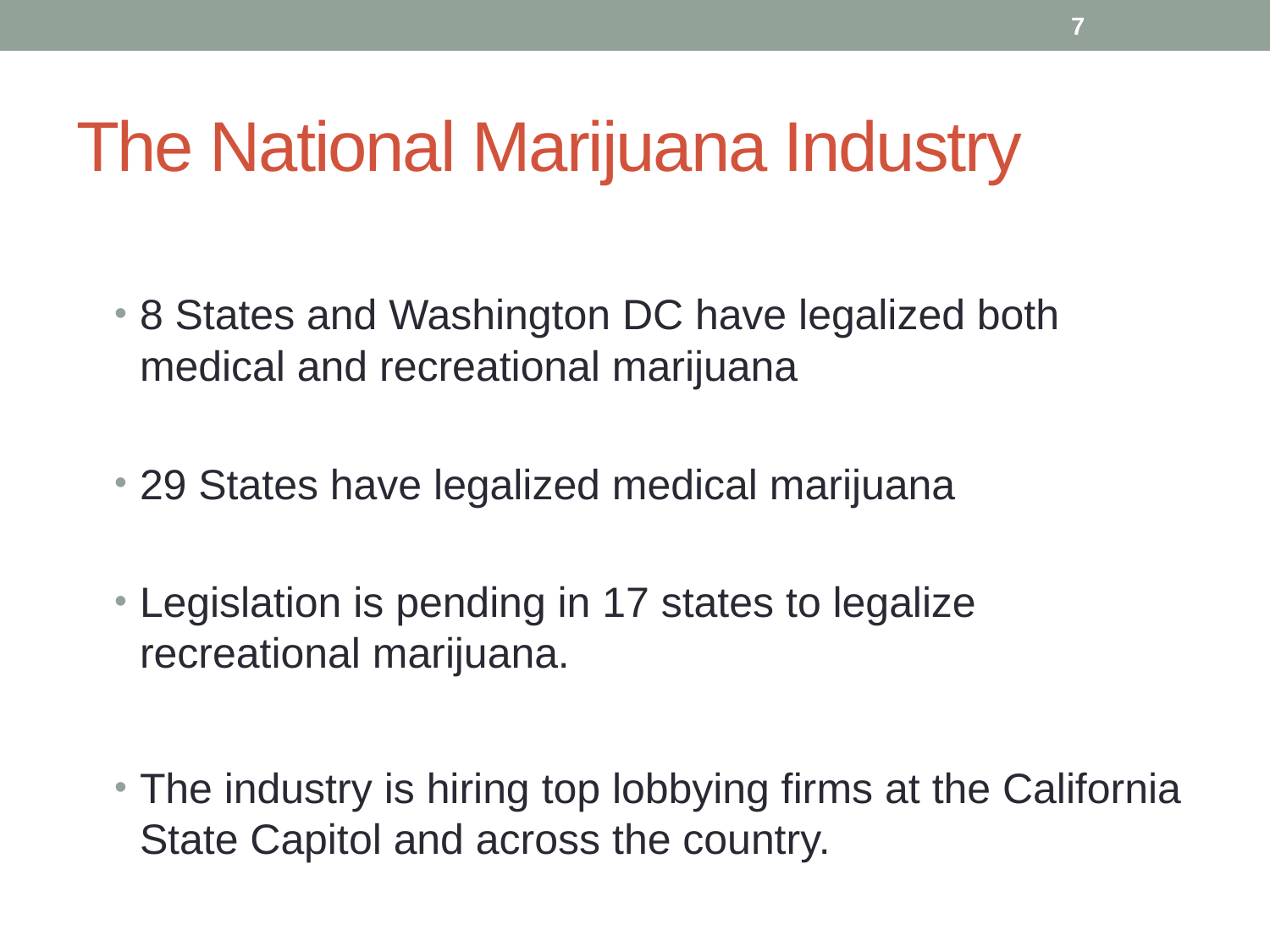

7
# The National Marijuana Industry

8 States and Washington DC have legalized both medical and recreational marijuana

29 States have legalized medical marijuana

Legislation is pending in 17 states to legalize recreational marijuana.

The industry is hiring top lobbying firms at the California State Capitol and across the country.